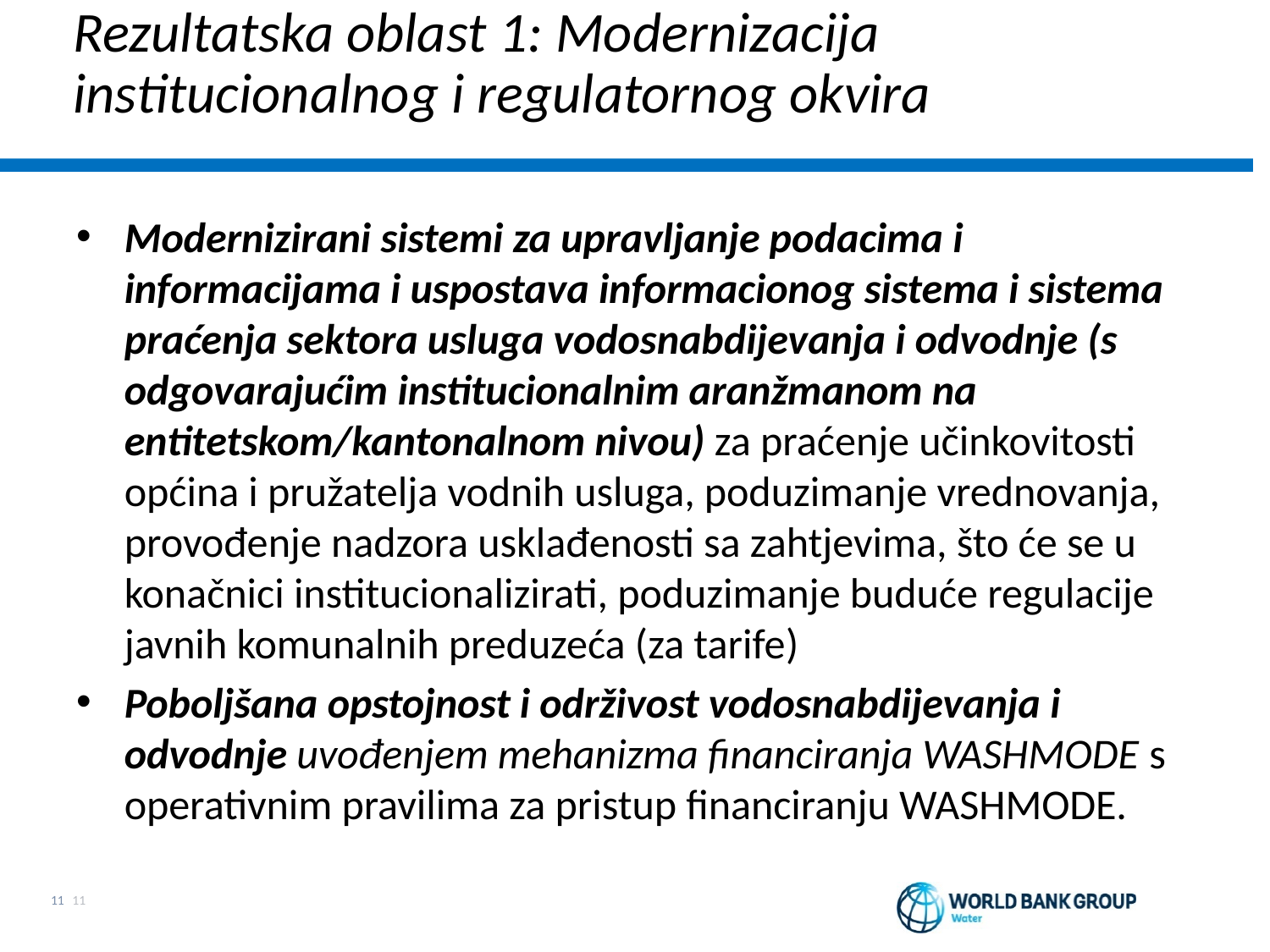

Rezultatska oblast 1: Modernizacija institucionalnog i regulatornog okvira
Modernizirani sistemi za upravljanje podacima i informacijama i uspostava informacionog sistema i sistema praćenja sektora usluga vodosnabdijevanja i odvodnje (s odgovarajućim institucionalnim aranžmanom na entitetskom/kantonalnom nivou) za praćenje učinkovitosti općina i pružatelja vodnih usluga, poduzimanje vrednovanja, provođenje nadzora usklađenosti sa zahtjevima, što će se u konačnici institucionalizirati, poduzimanje buduće regulacije javnih komunalnih preduzeća (za tarife)
Poboljšana opstojnost i održivost vodosnabdijevanja i odvodnje uvođenjem mehanizma financiranja WASHMODE s operativnim pravilima za pristup financiranju WASHMODE.
11